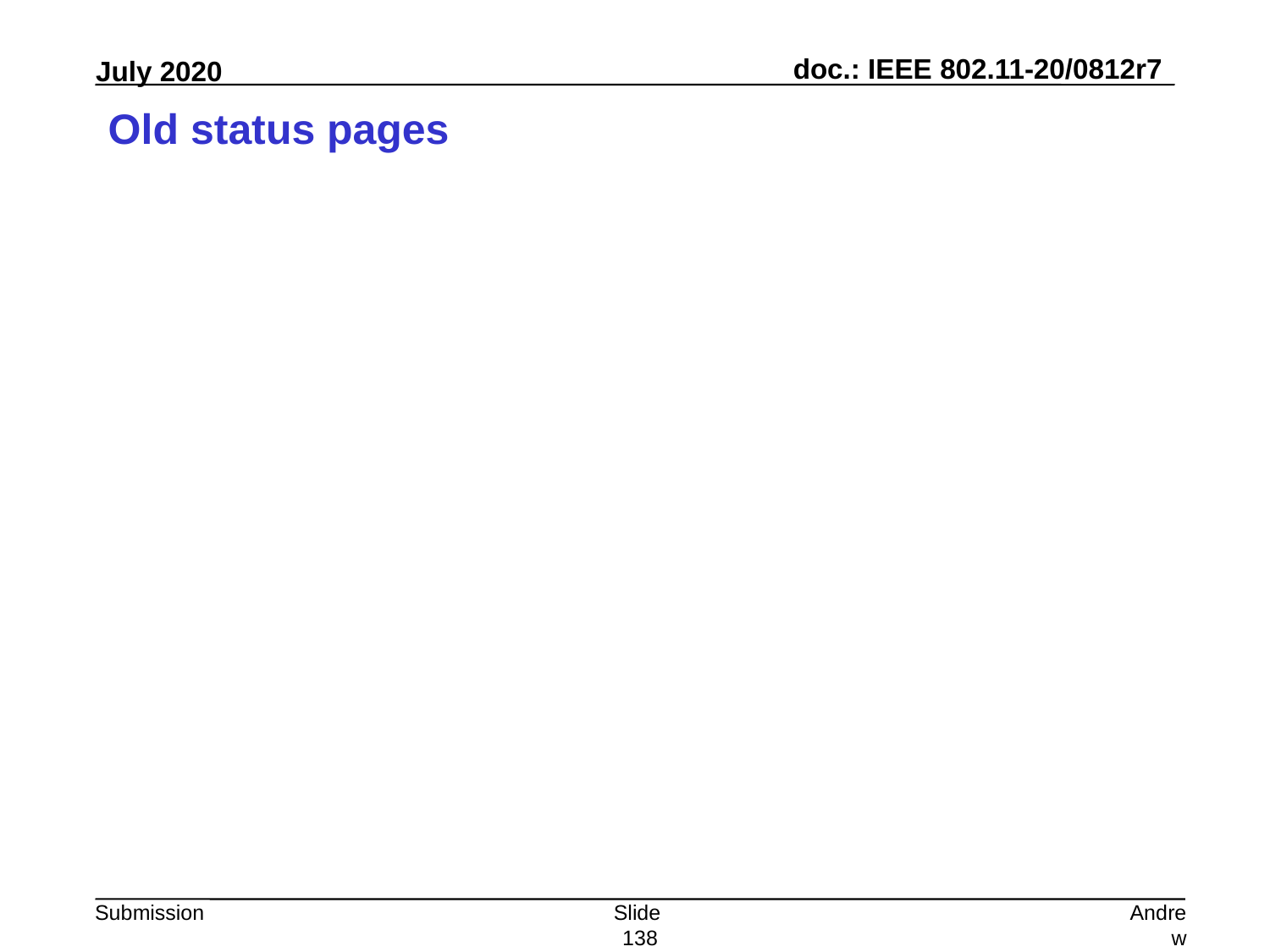

# Old status pages

Slide 138
Andrew Myles, Cisco